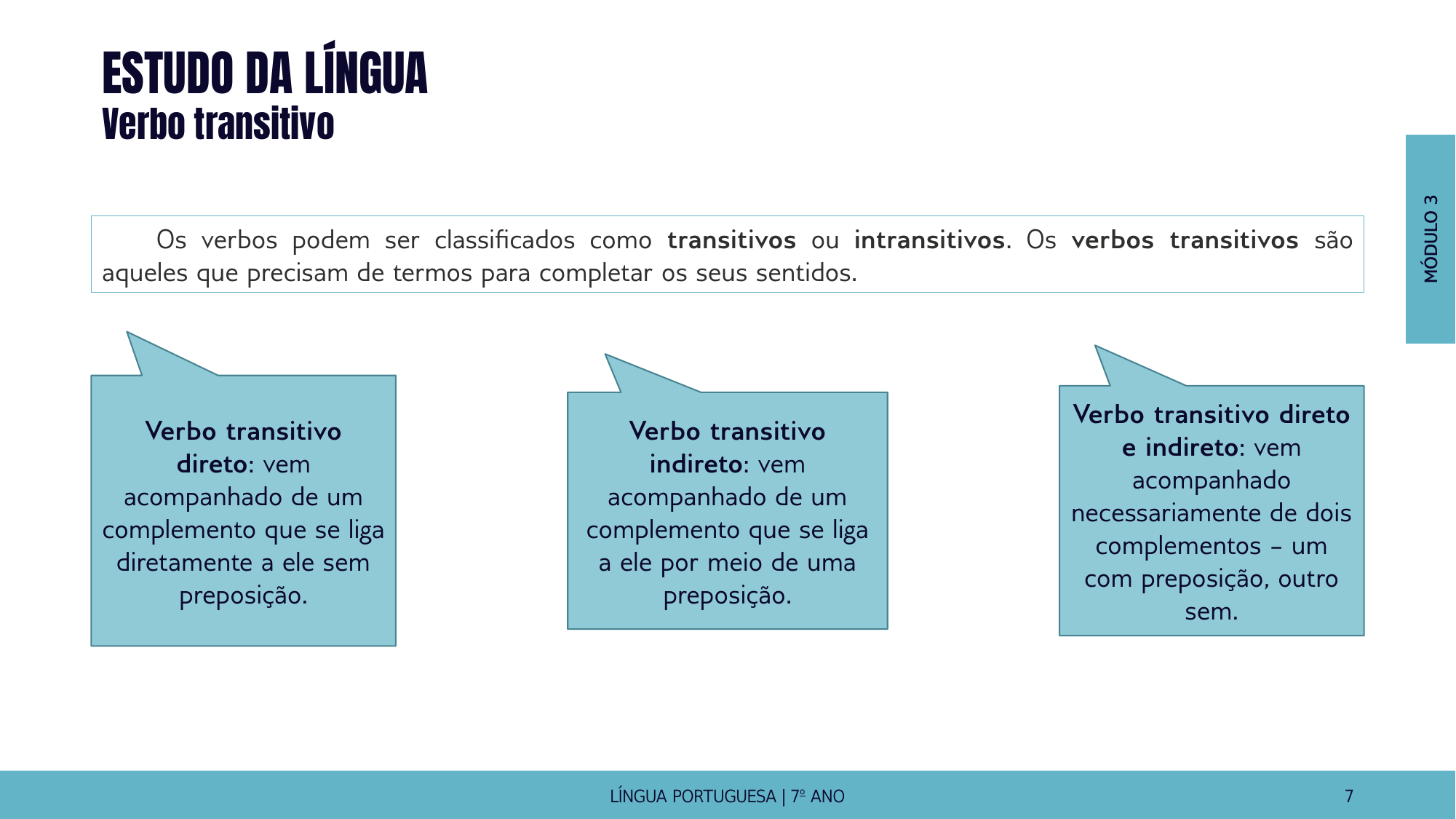

ESTUDO DA LÍNGUA
Verbo transitivo

MÓDULO 3
Os verbos podem ser classificados como transitivos ou intransitivos. Os verbos transitivos são aqueles que precisam de termos para completar os seus sentidos.
Verbo transitivo direto: vem acompanhado de um complemento que se liga diretamente a ele sem preposição.
Verbo transitivo direto e indireto: vem acompanhado necessariamente de dois complementos – um com preposição, outro sem.
Verbo transitivo indireto: vem acompanhado de um complemento que se liga a ele por meio de uma preposição.
LÍNGUA PORTUGUESA | 7o ANO
7